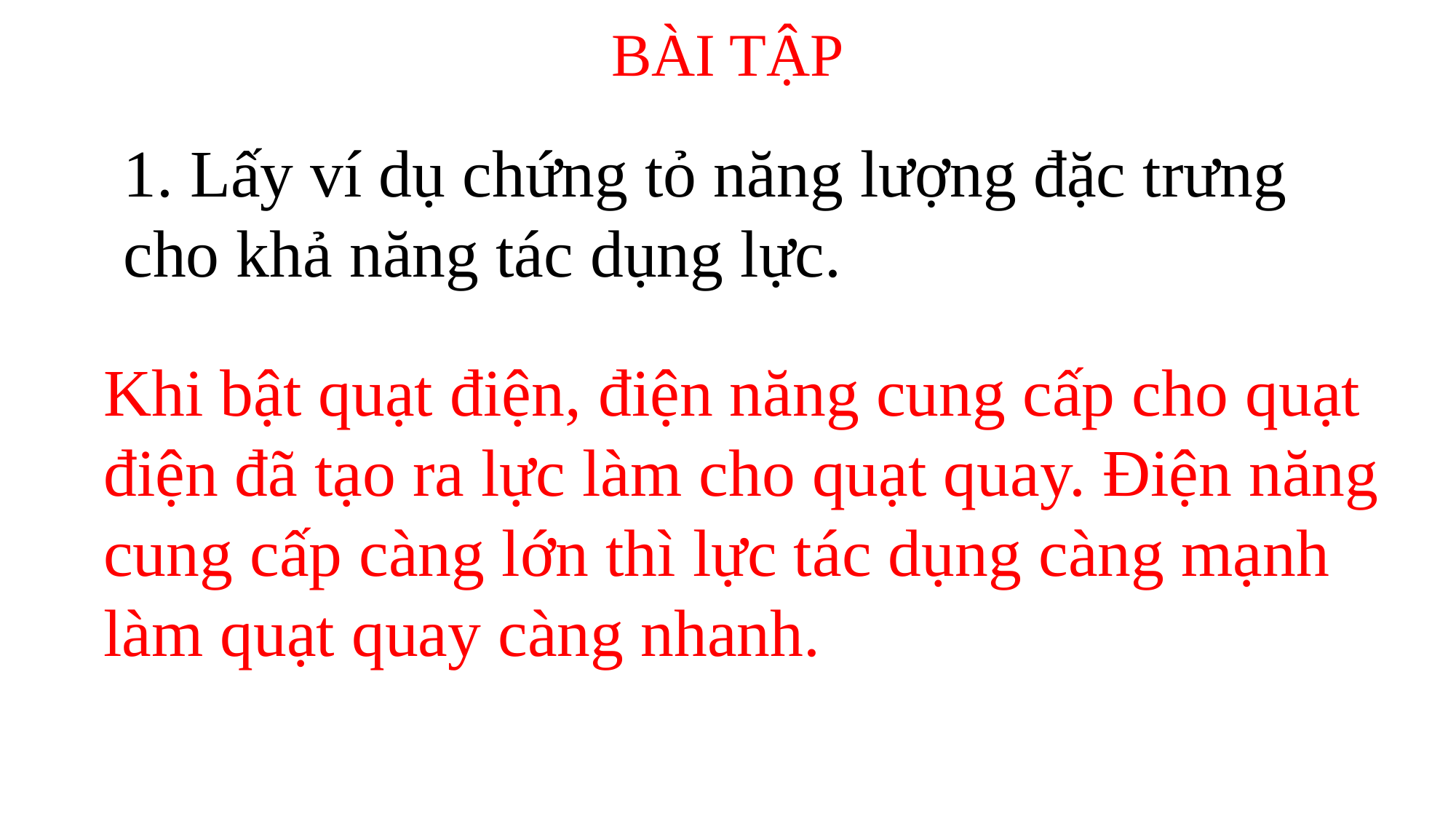

BÀI TẬP
1. Lấy ví dụ chứng tỏ năng lượng đặc trưng cho khả năng tác dụng lực.
Khi bật quạt điện, điện năng cung cấp cho quạt điện đã tạo ra lực làm cho quạt quay. Điện năng cung cấp càng lớn thì lực tác dụng càng mạnh làm quạt quay càng nhanh.